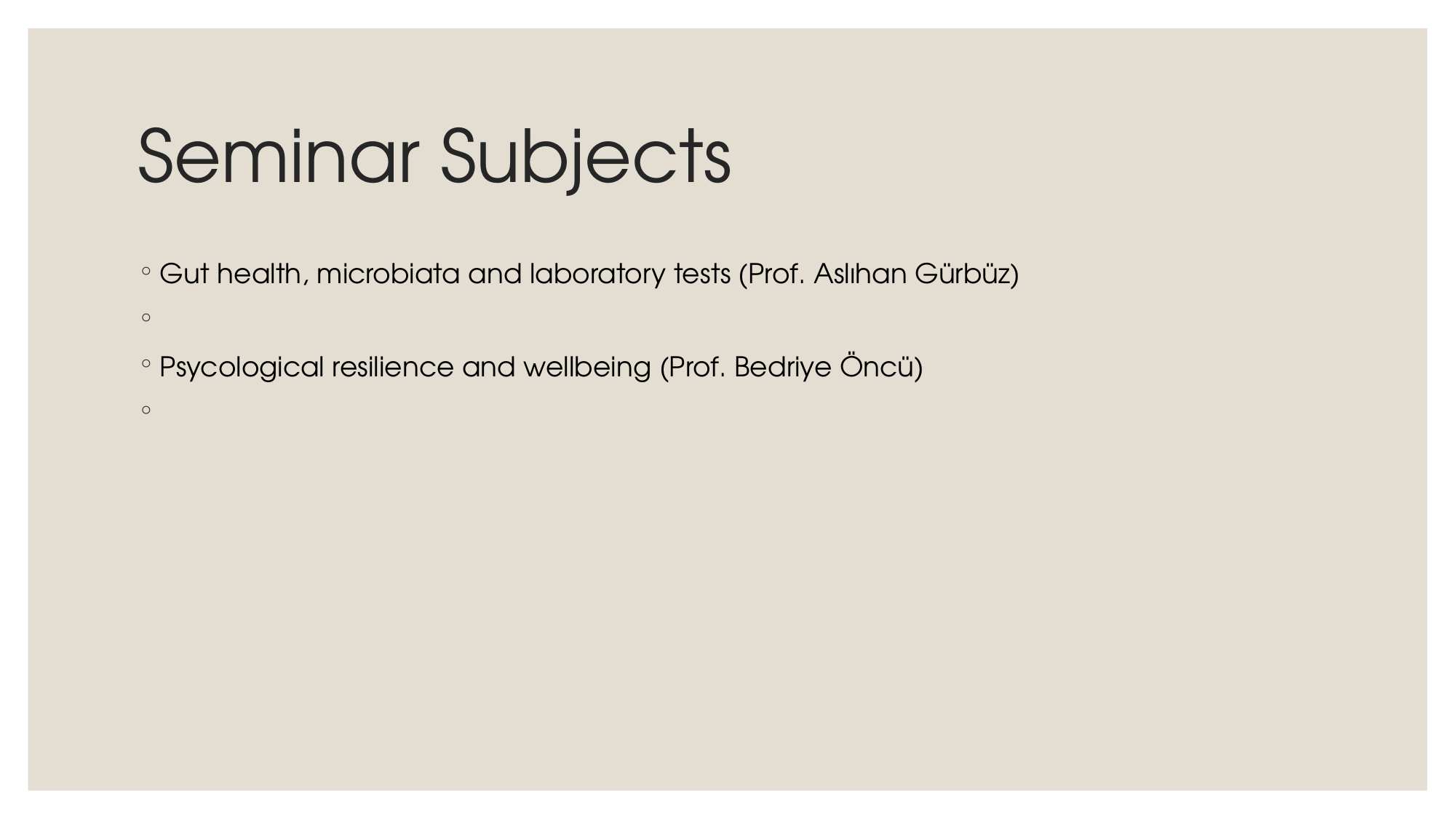

# Seminar Subjects
Gut health, microbiata and laboratory tests (Prof. Aslıhan Gürbüz)

Psycological resilience and wellbeing (Prof. Bedriye Öncü)